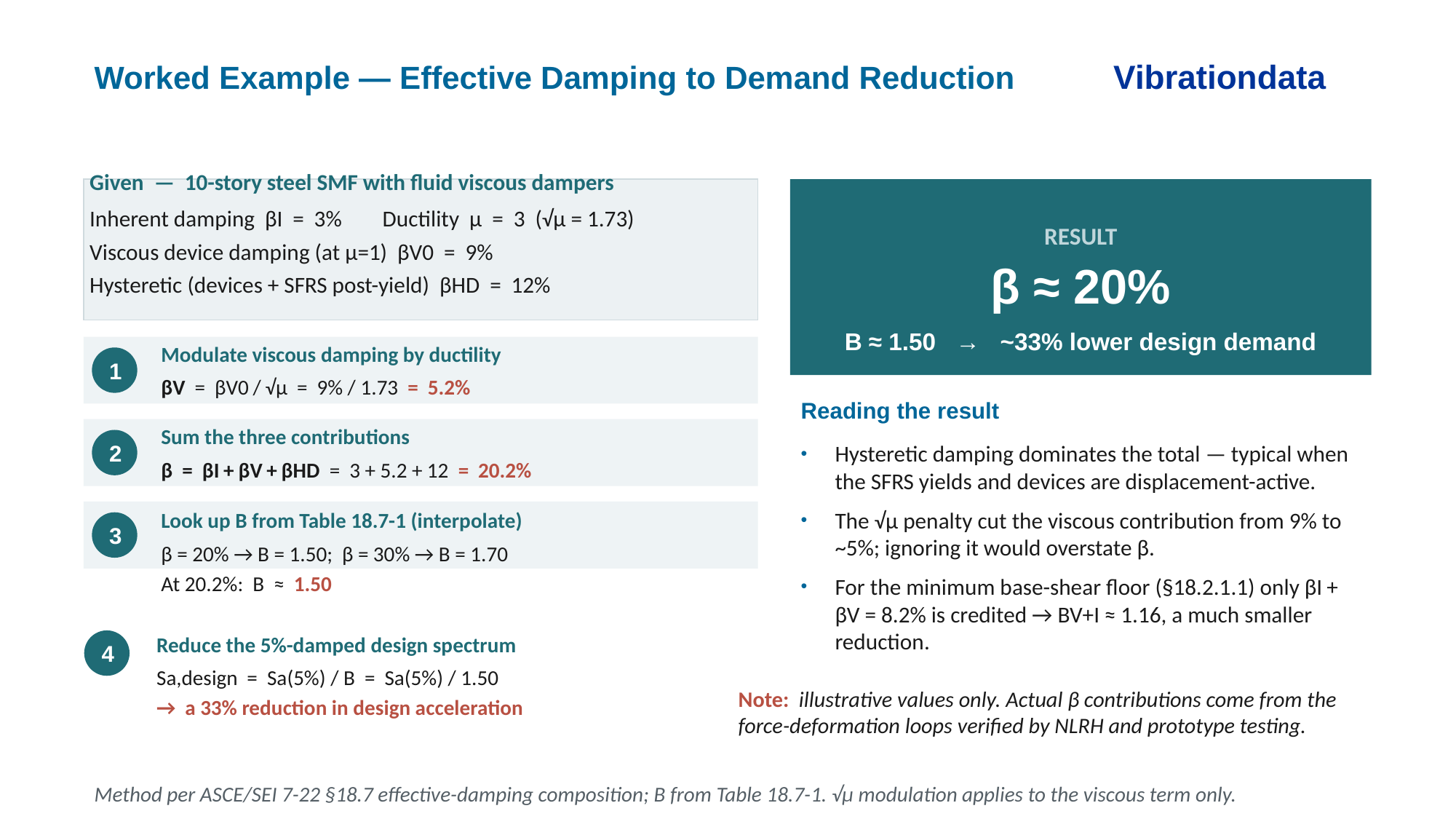

Worked Example — Effective Damping to Demand Reduction           Vibrationdata

Given  —  10-story steel SMF with fluid viscous dampers
Inherent damping  βI  =  3%        Ductility  μ  =  3  (√μ = 1.73)
Viscous device damping (at μ=1)  βV0  =  9%
Hysteretic (devices + SFRS post-yield)  βHD  =  12%

RESULT
β ≈ 20%
B ≈ 1.50   →   ~33% lower design demand

Modulate viscous damping by ductility
βV  =  βV0 / √μ  =  9% / 1.73  =  5.2%
1
Reading the result

Sum the three contributions
β  =  βI + βV + βHD  =  3 + 5.2 + 12  =  20.2%
2
Hysteretic damping dominates the total — typical when the SFRS yields and devices are displacement-active.
The √μ penalty cut the viscous contribution from 9% to ~5%; ignoring it would overstate β.
For the minimum base-shear floor (§18.2.1.1) only βI + βV = 8.2% is credited → BV+I ≈ 1.16, a much smaller reduction.

Look up B from Table 18.7-1 (interpolate)
β = 20% → B = 1.50;  β = 30% → B = 1.70
At 20.2%:  B  ≈  1.50

3
Reduce the 5%-damped design spectrum
Sa,design  =  Sa(5%) / B  =  Sa(5%) / 1.50
→  a 33% reduction in design acceleration
4
Note:  illustrative values only. Actual β contributions come from the force-deformation loops verified by NLRH and prototype testing.
Method per ASCE/SEI 7-22 §18.7 effective-damping composition; B from Table 18.7-1. √μ modulation applies to the viscous term only.